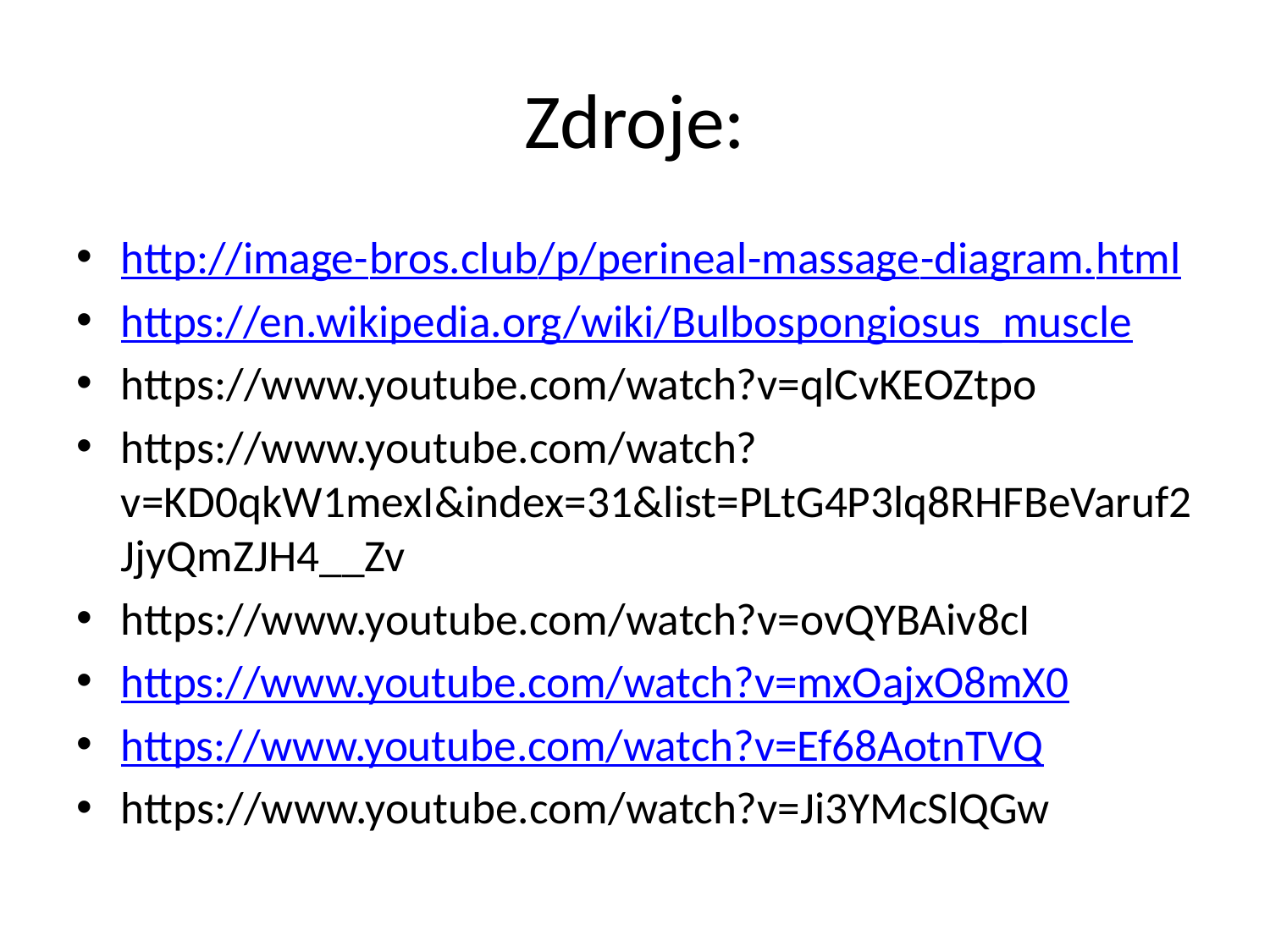

# Zdroje:
http://image-bros.club/p/perineal-massage-diagram.html
https://en.wikipedia.org/wiki/Bulbospongiosus_muscle
https://www.youtube.com/watch?v=qlCvKEOZtpo
https://www.youtube.com/watch?v=KD0qkW1mexI&index=31&list=PLtG4P3lq8RHFBeVaruf2JjyQmZJH4__Zv
https://www.youtube.com/watch?v=ovQYBAiv8cI
https://www.youtube.com/watch?v=mxOajxO8mX0
https://www.youtube.com/watch?v=Ef68AotnTVQ
https://www.youtube.com/watch?v=Ji3YMcSlQGw